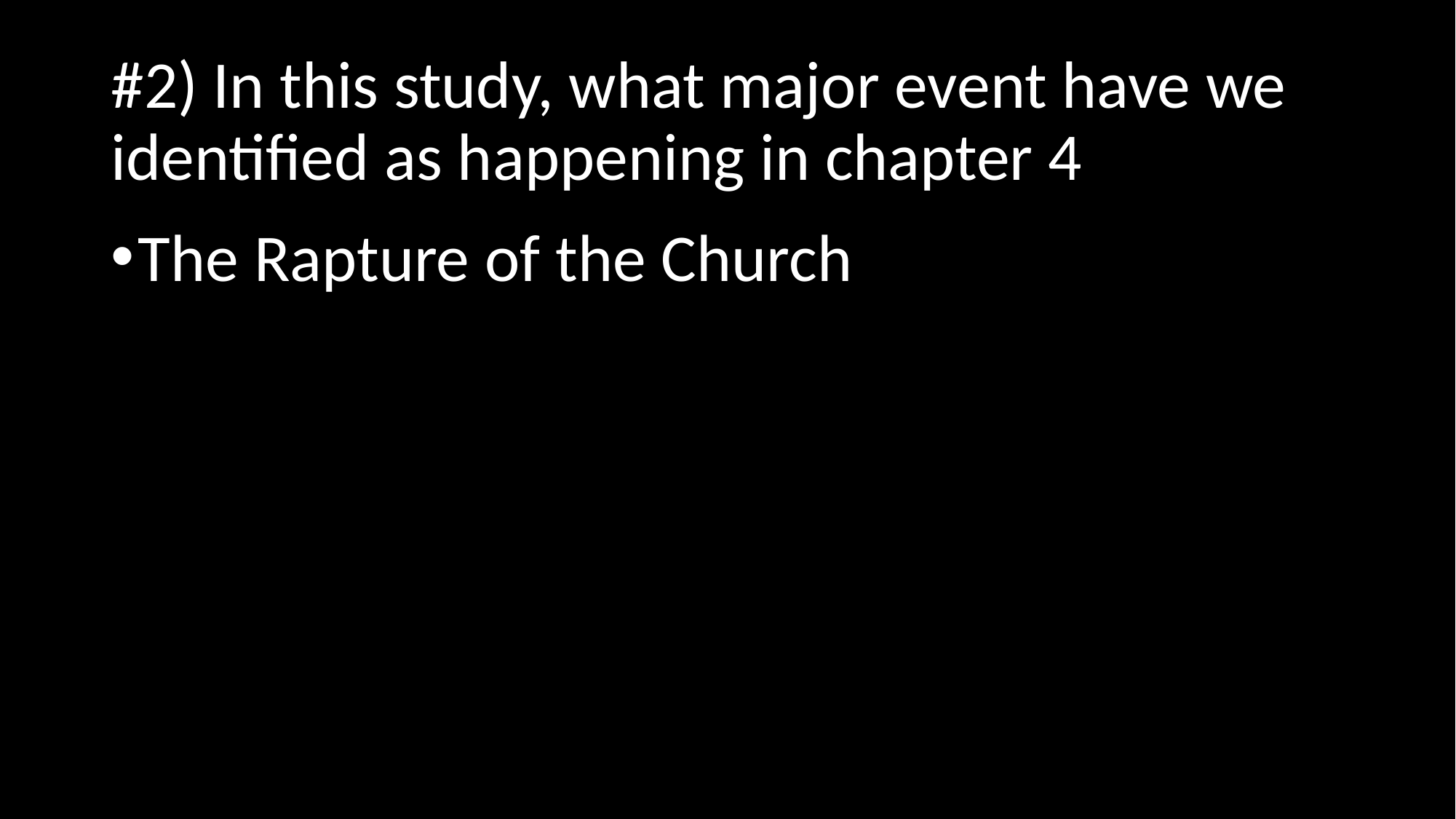

# #2) In this study, what major event have we identified as happening in chapter 4?
The Rapture of the Church